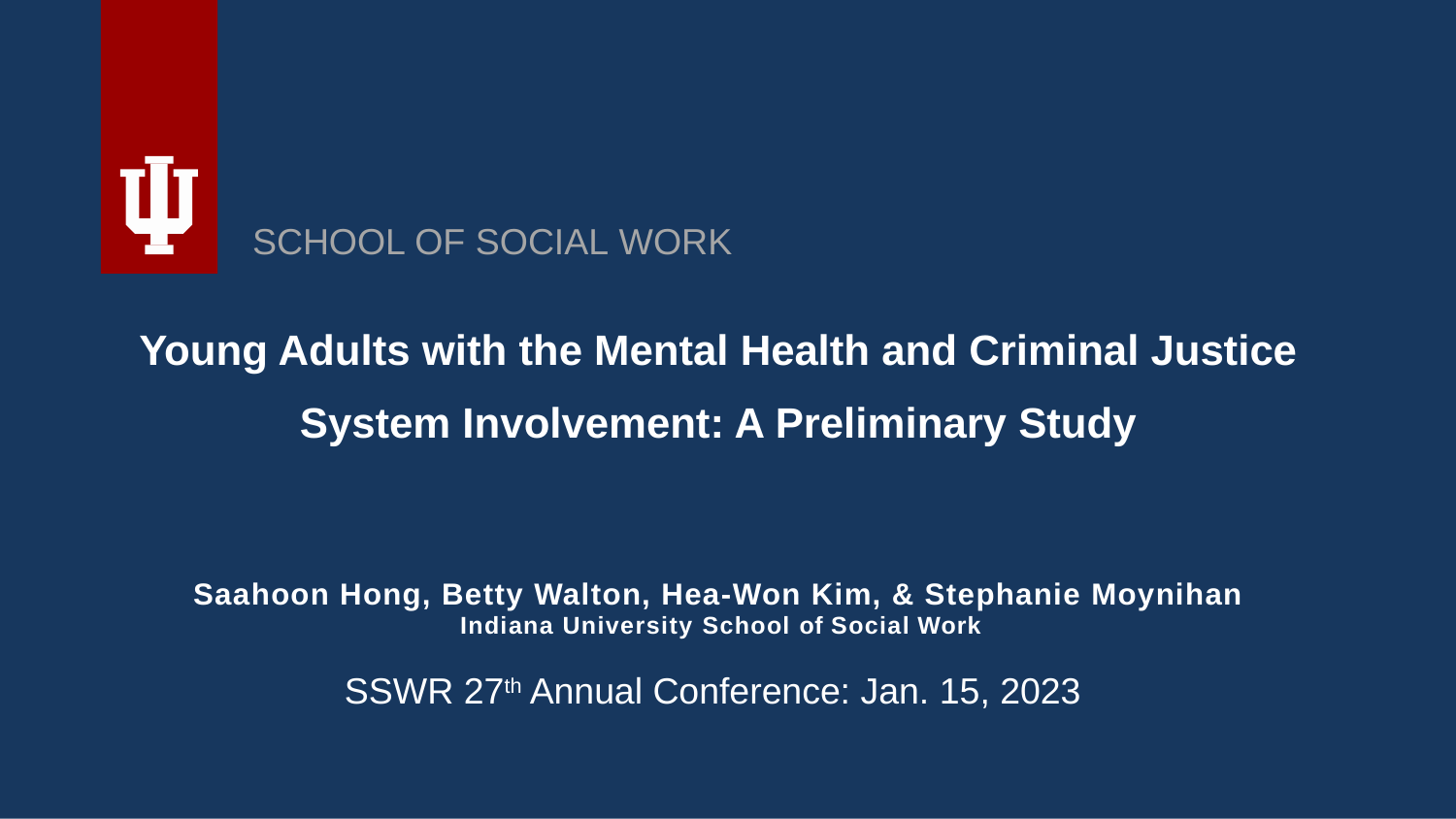

# SCHOOL OF SOCIAL WORK
Young Adults with the Mental Health and Criminal Justice System Involvement: A Preliminary Study

Saahoon Hong, Betty Walton, Hea-Won Kim, & Stephanie Moynihan
Indiana University School of Social Work

SSWR 27th Annual Conference: Jan. 15, 2023